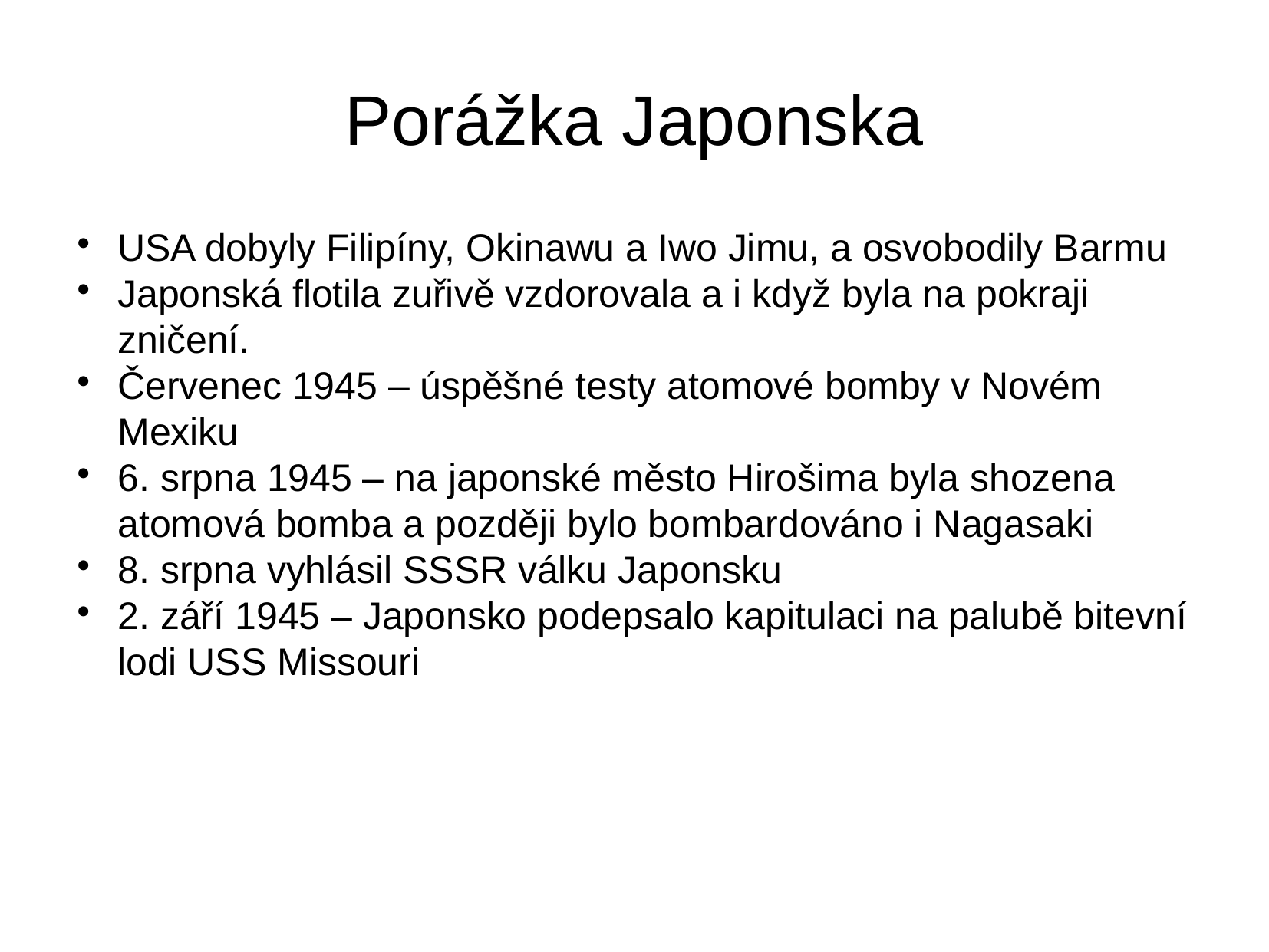

Porážka Japonska
USA dobyly Filipíny, Okinawu a Iwo Jimu, a osvobodily Barmu
Japonská flotila zuřivě vzdorovala a i když byla na pokraji zničení.
Červenec 1945 – úspěšné testy atomové bomby v Novém Mexiku
6. srpna 1945 – na japonské město Hirošima byla shozena atomová bomba a později bylo bombardováno i Nagasaki
8. srpna vyhlásil SSSR válku Japonsku
2. září 1945 – Japonsko podepsalo kapitulaci na palubě bitevní lodi USS Missouri